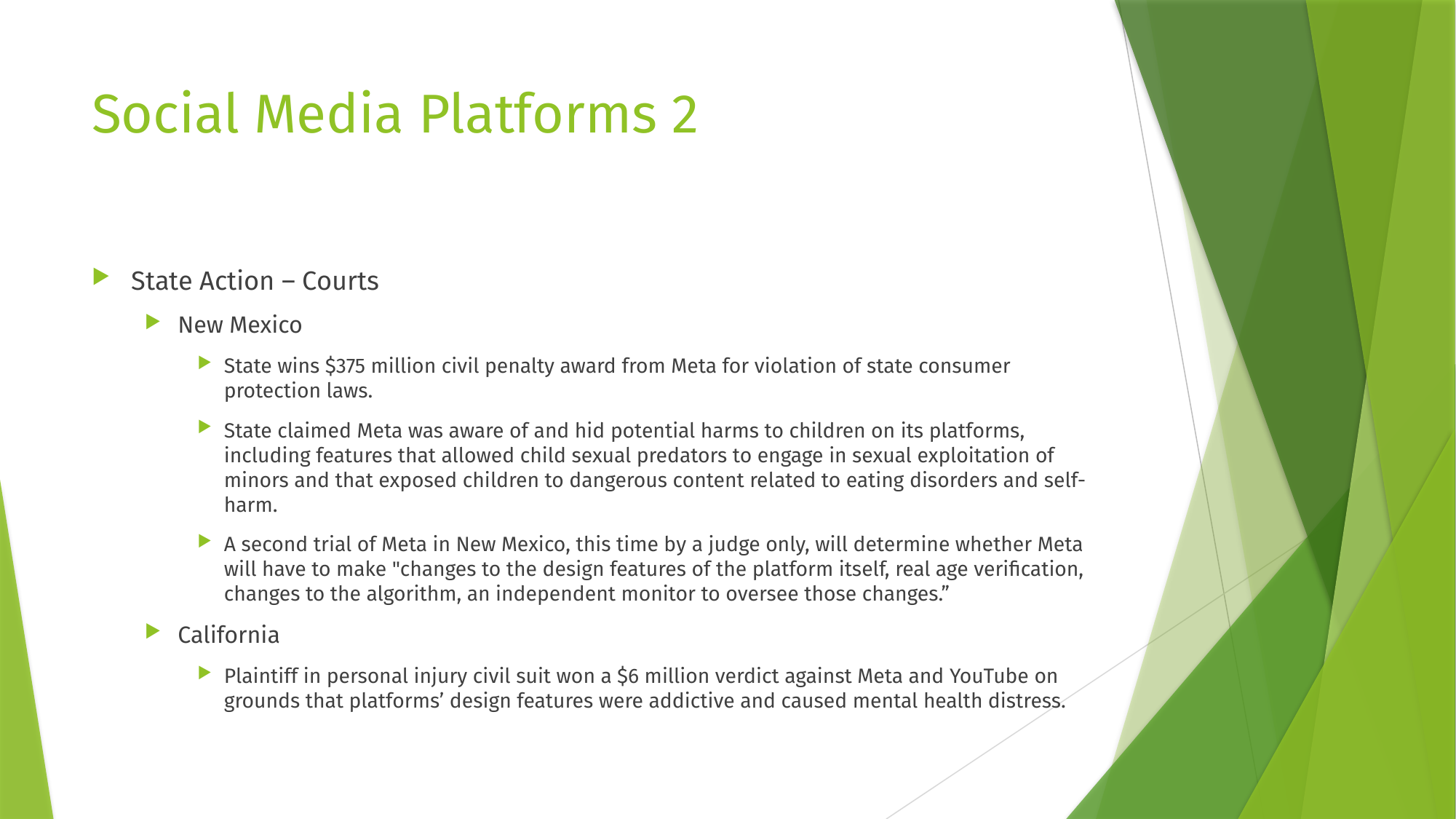

# Social Media Platforms 2
State Action – Courts
New Mexico
State wins $375 million civil penalty award from Meta for violation of state consumer protection laws.
State claimed Meta was aware of and hid potential harms to children on its platforms, including features that allowed child sexual predators to engage in sexual exploitation of minors and that exposed children to dangerous content related to eating disorders and self-harm.
A second trial of Meta in New Mexico, this time by a judge only, will determine whether Meta will have to make "changes to the design features of the platform itself, real age verification, changes to the algorithm, an independent monitor to oversee those changes.”
California
Plaintiff in personal injury civil suit won a $6 million verdict against Meta and YouTube on grounds that platforms’ design features were addictive and caused mental health distress.